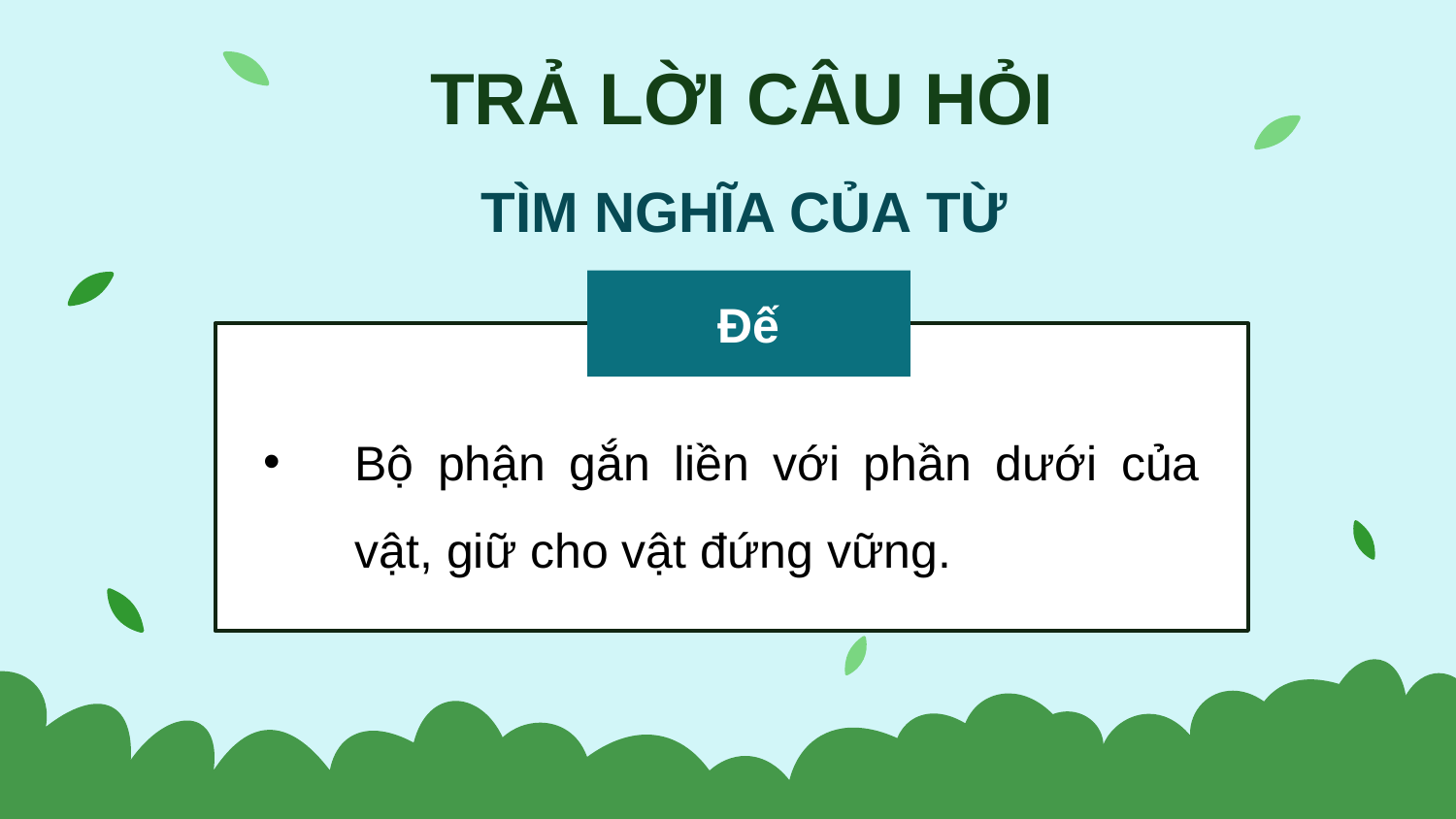

TRẢ LỜI CÂU HỎI
TÌM NGHĨA CỦA TỪ
Đế

Bộ phận gắn liền với phần dưới của vật, giữ cho vật đứng vững.